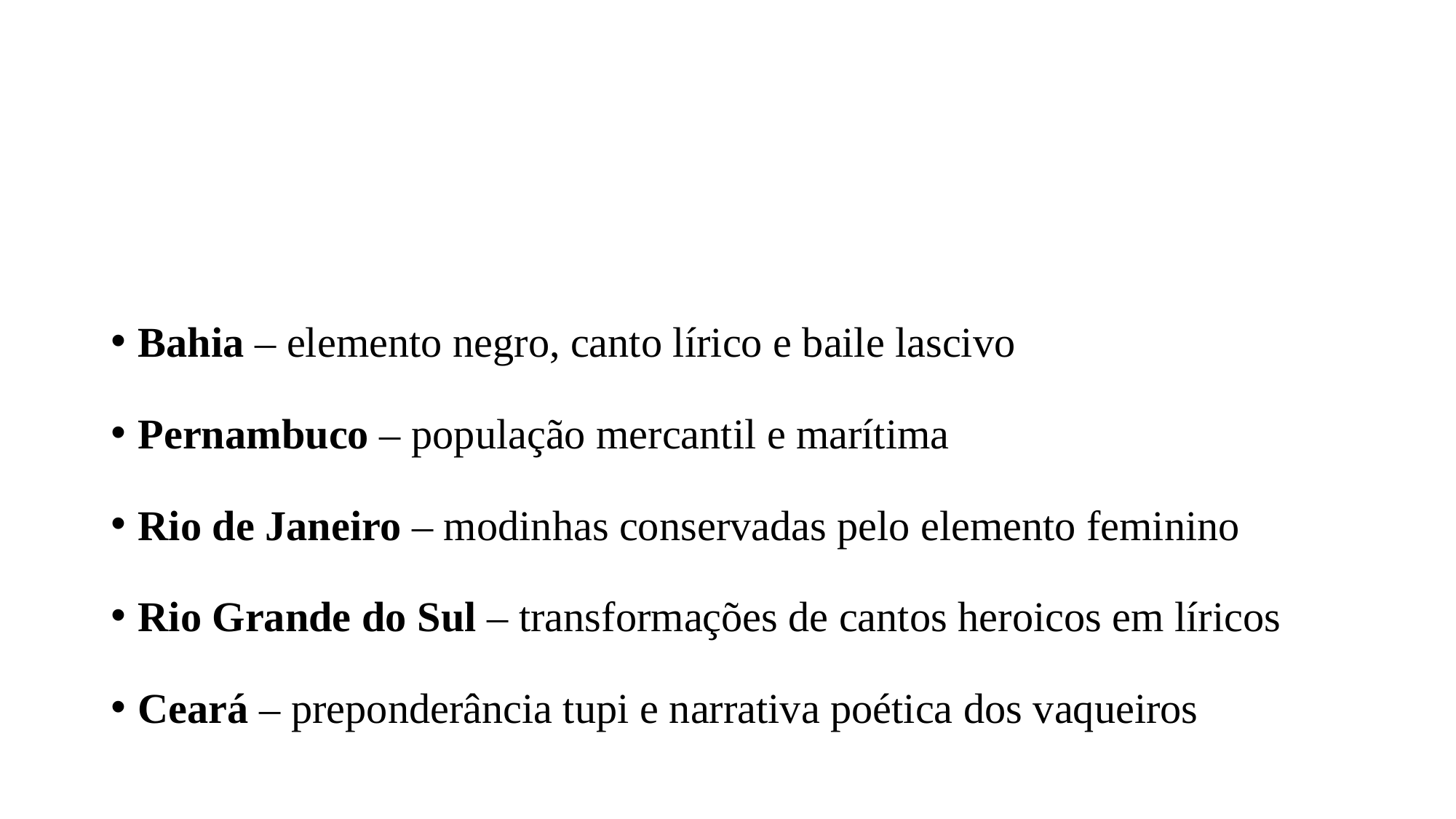

Bahia – elemento negro, canto lírico e baile lascivo
Pernambuco – população mercantil e marítima
Rio de Janeiro – modinhas conservadas pelo elemento feminino
Rio Grande do Sul – transformações de cantos heroicos em líricos
Ceará – preponderância tupi e narrativa poética dos vaqueiros